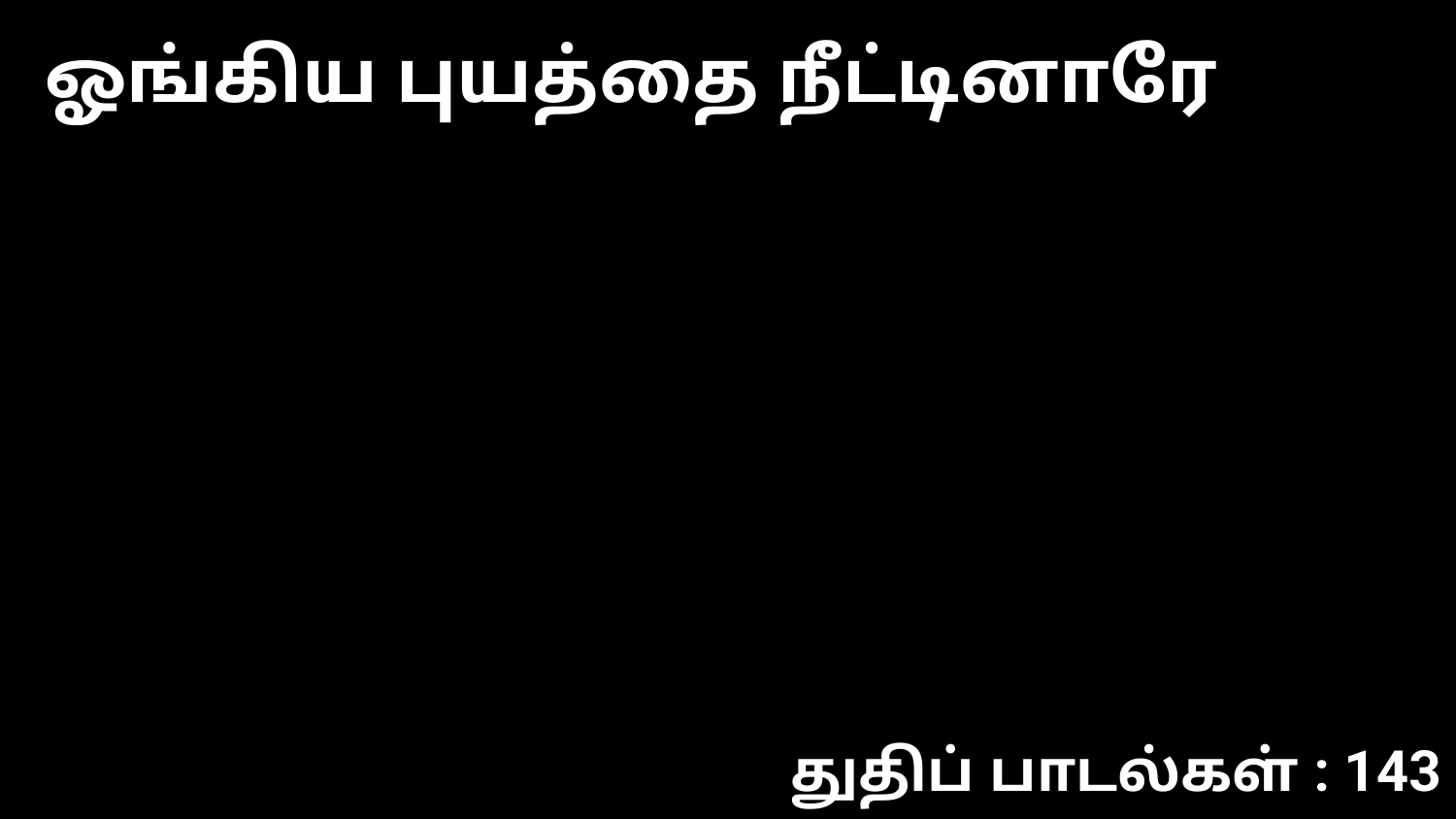

ஓங்கிய புயத்தை நீட்டினாரே
துதிப் பாடல்கள் : 143